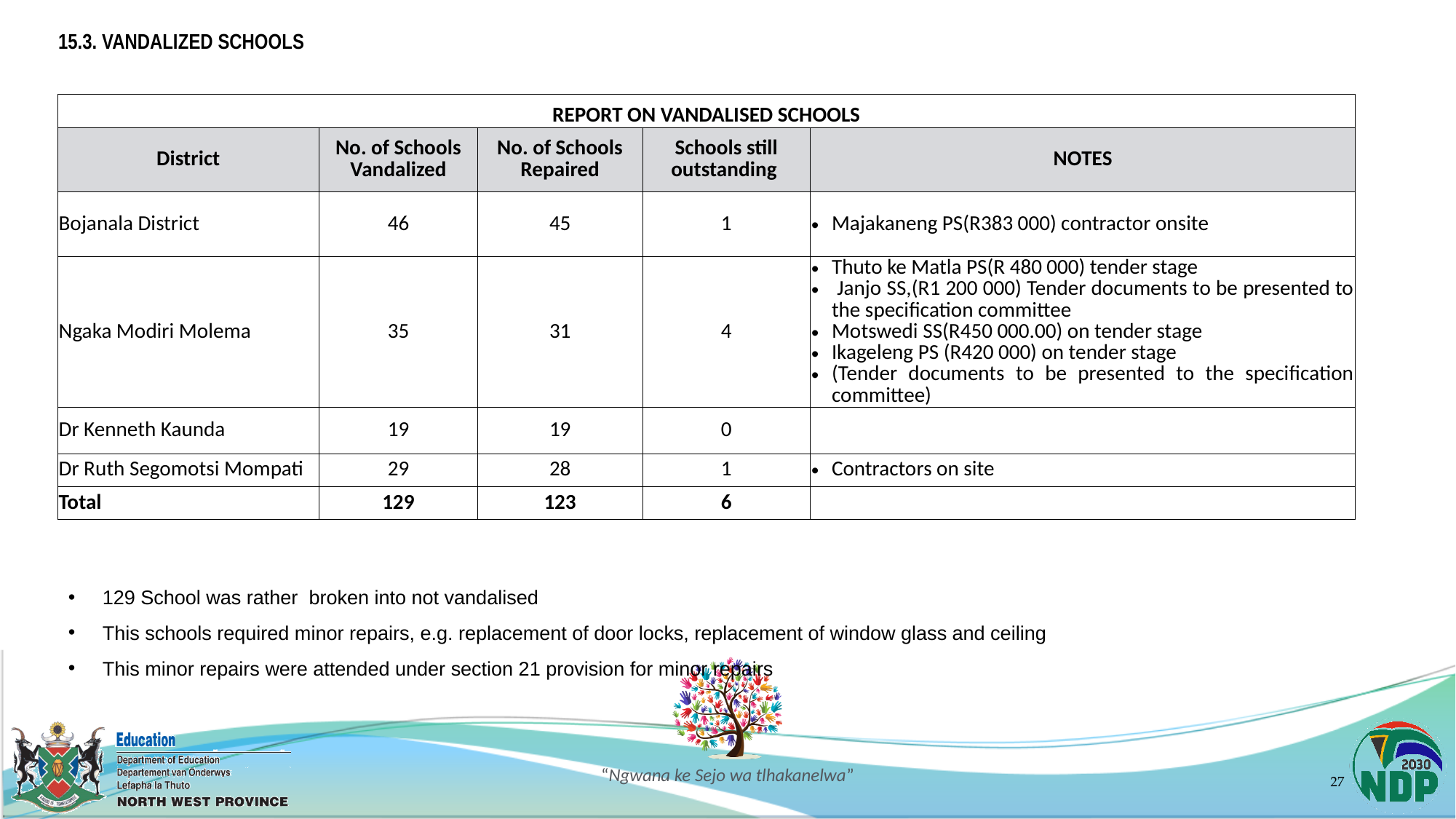

15.3. VANDALIZED SCHOOLS
| REPORT ON VANDALISED SCHOOLS |  |  |  |  |
| --- | --- | --- | --- | --- |
| District | No. of Schools Vandalized | No. of Schools Repaired | Schools still outstanding | NOTES |
| Bojanala District | 46 | 45 | 1 | Majakaneng PS(R383 000) contractor onsite |
| Ngaka Modiri Molema | 35 | 31 | 4 | Thuto ke Matla PS(R 480 000) tender stage Janjo SS,(R1 200 000) Tender documents to be presented to the specification committee Motswedi SS(R450 000.00) on tender stage Ikageleng PS (R420 000) on tender stage (Tender documents to be presented to the specification committee) |
| Dr Kenneth Kaunda | 19 | 19 | 0 |  |
| Dr Ruth Segomotsi Mompati | 29 | 28 | 1 | Contractors on site |
| Total | 129 | 123 | 6 |  |
129 School was rather  broken into not vandalised
This schools required minor repairs, e.g. replacement of door locks, replacement of window glass and ceiling
This minor repairs were attended under section 21 provision for minor repairs

27